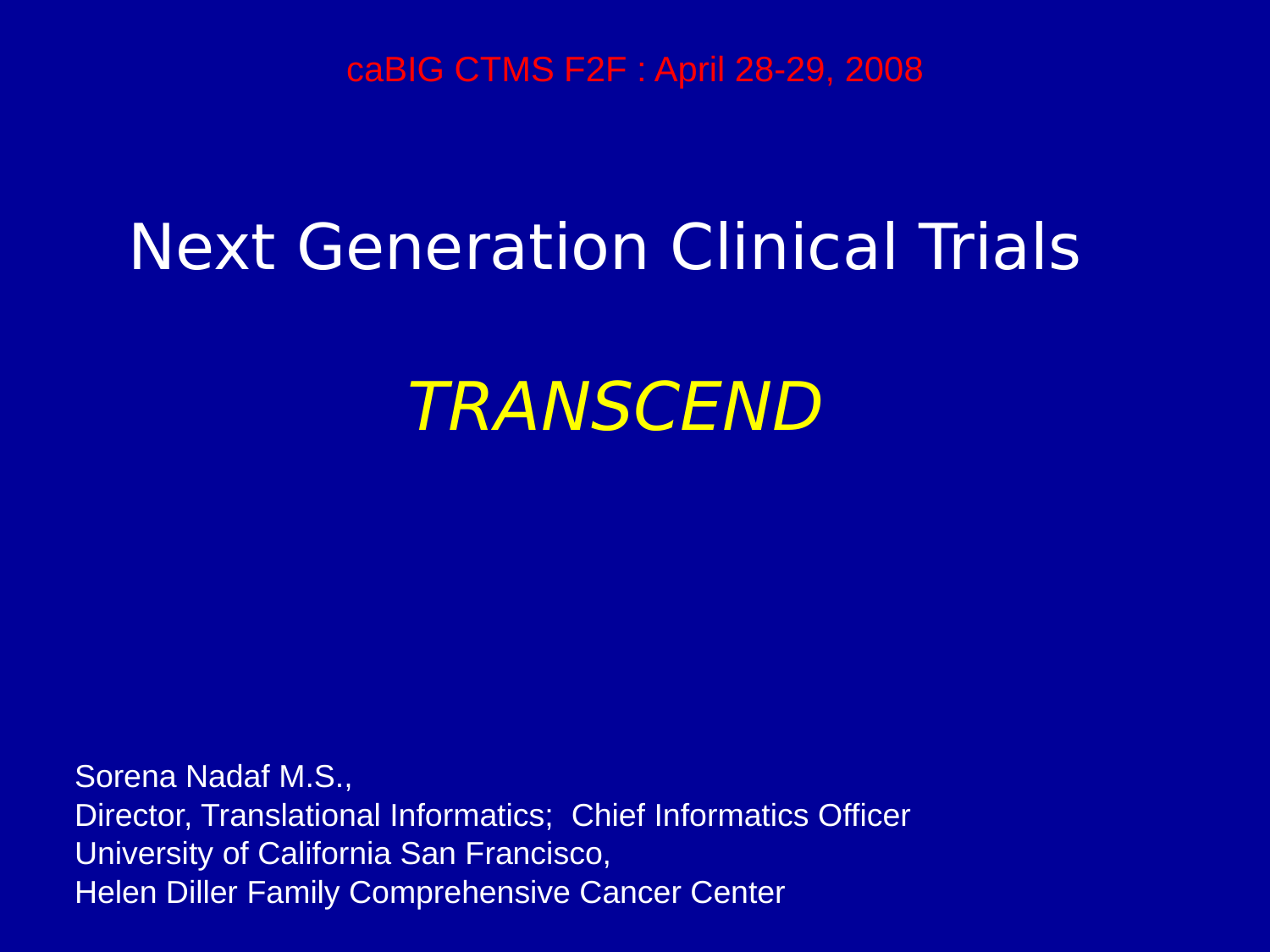

caBIG CTMS F2F : April 28-29, 2008

# Next Generation Clinical Trials TRANSCEND

Sorena Nadaf M.S.,
Director, Translational Informatics;  Chief Informatics Officer
University of California San Francisco,
Helen Diller Family Comprehensive Cancer Center